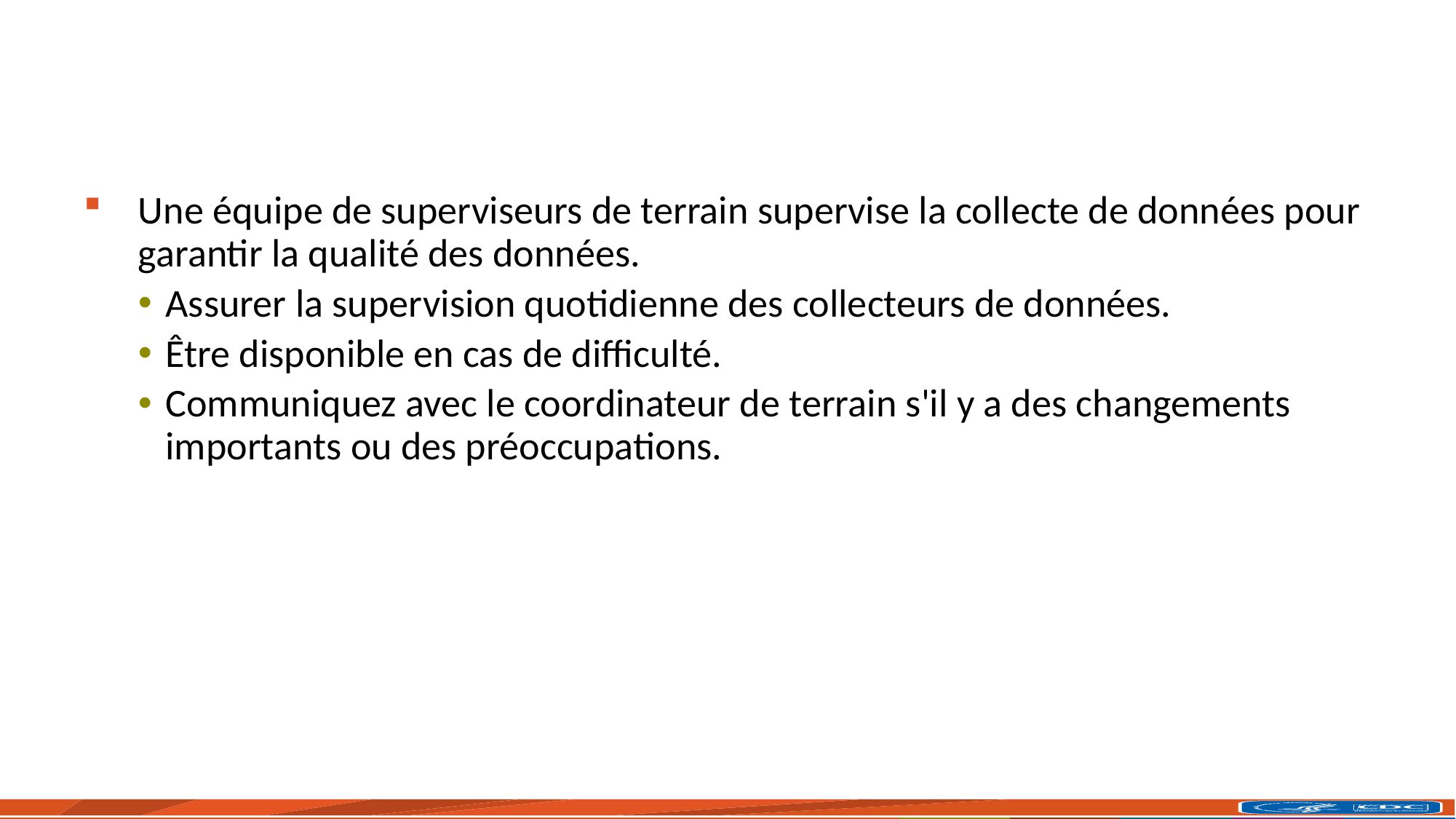

# Supervision de la collecte des données ( section 10)
Une équipe de superviseurs de terrain supervise la collecte de données pour garantir la qualité des données.
Assurer la supervision quotidienne des collecteurs de données.
Être disponible en cas de difficulté.
Communiquez avec le coordinateur de terrain s'il y a des changements importants ou des préoccupations.